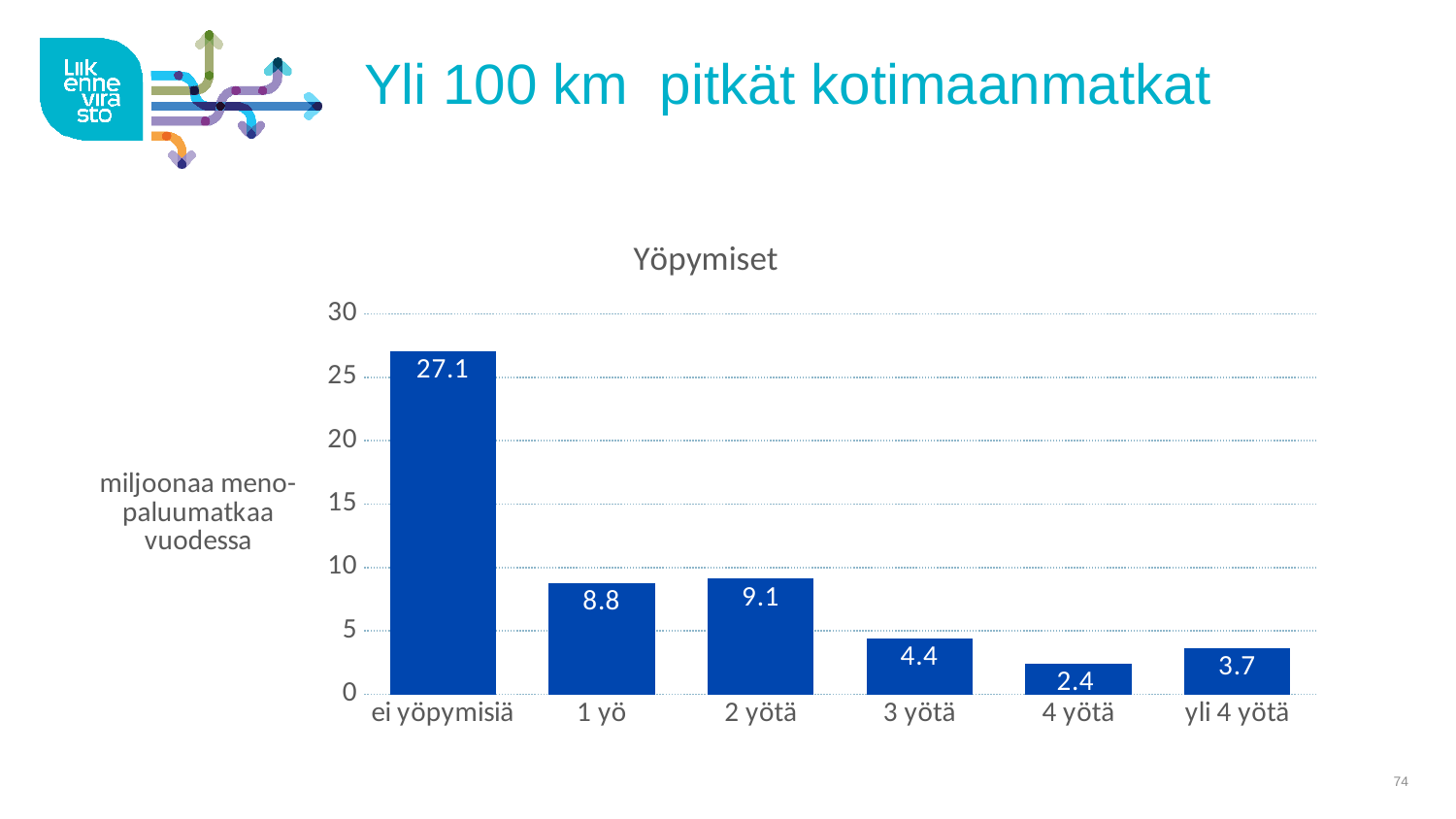

# Yli 100 km  pitkät kotimaanmatkat

### Chart: Yöpymiset

| Category | milj. matkaa |
|---|---|
| ei yöpymisiä | 27.05612 |
| 1 yö | 8.79361 |
| 2 yötä | 9.11545 |
| 3 yötä | 4.43132 |
| 4 yötä | 2.38449 |
| yli 4 yötä | 3.65461 |
74